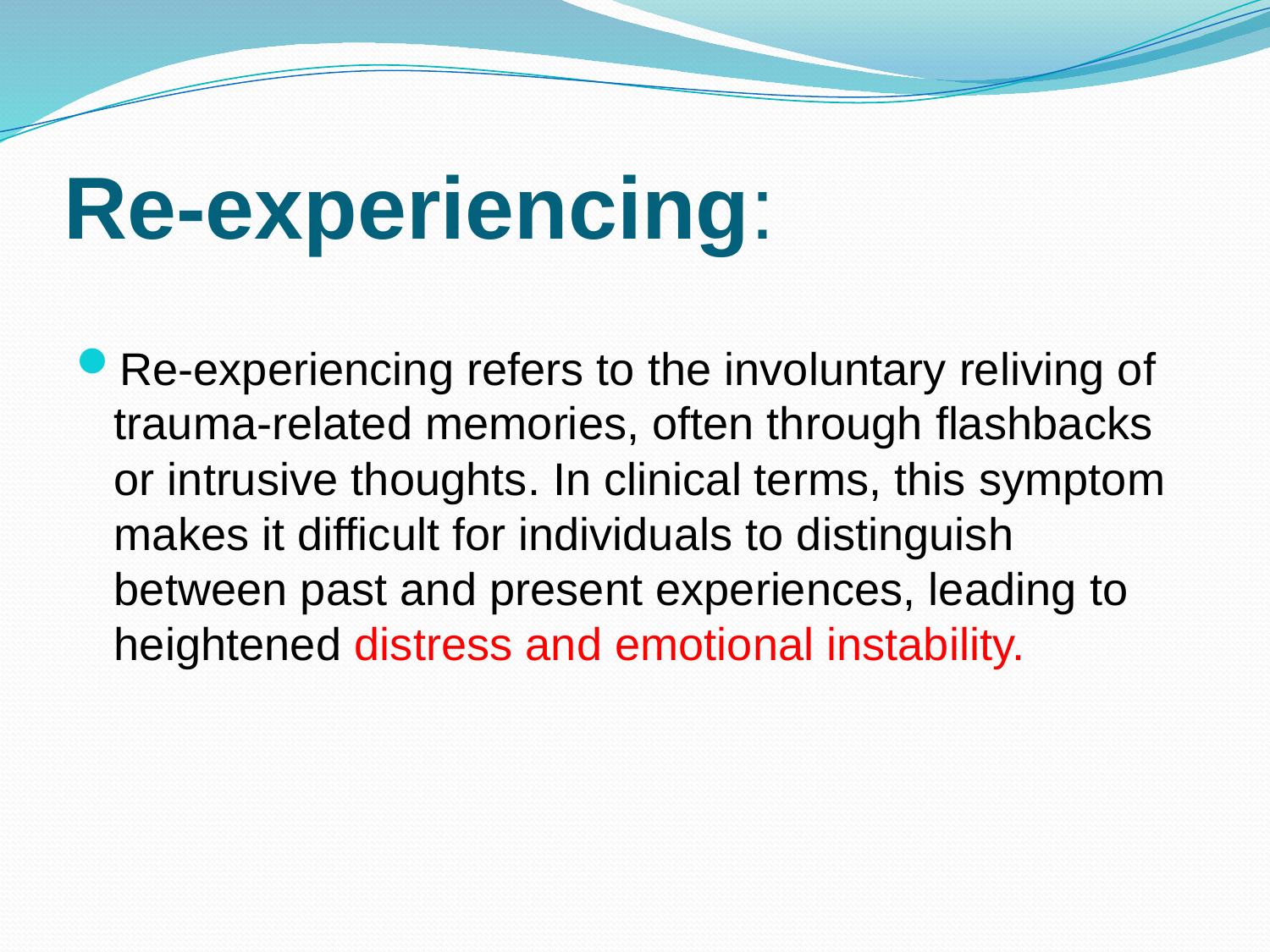

# Re-experiencing:

Re-experiencing refers to the involuntary reliving of trauma-related memories, often through flashbacks or intrusive thoughts. In clinical terms, this symptom makes it difficult for individuals to distinguish between past and present experiences, leading to heightened distress and emotional instability.